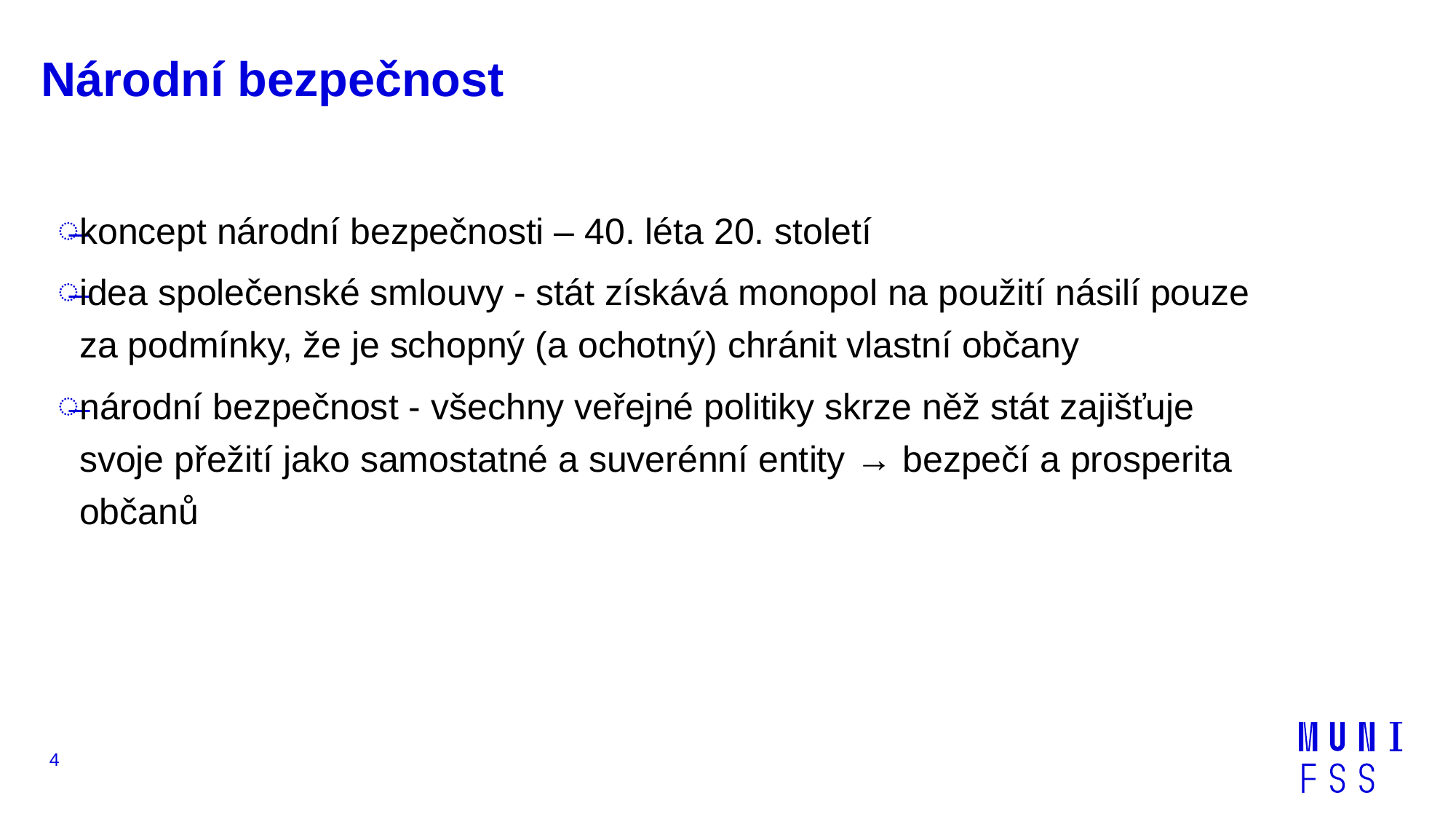

# Národní bezpečnost
koncept národní bezpečnosti – 40. léta 20. století
idea společenské smlouvy - stát získává monopol na použití násilí pouze za podmínky, že je schopný (a ochotný) chránit vlastní občany
národní bezpečnost - všechny veřejné politiky skrze něž stát zajišťuje svoje přežití jako samostatné a suverénní entity → bezpečí a prosperita občanů

4